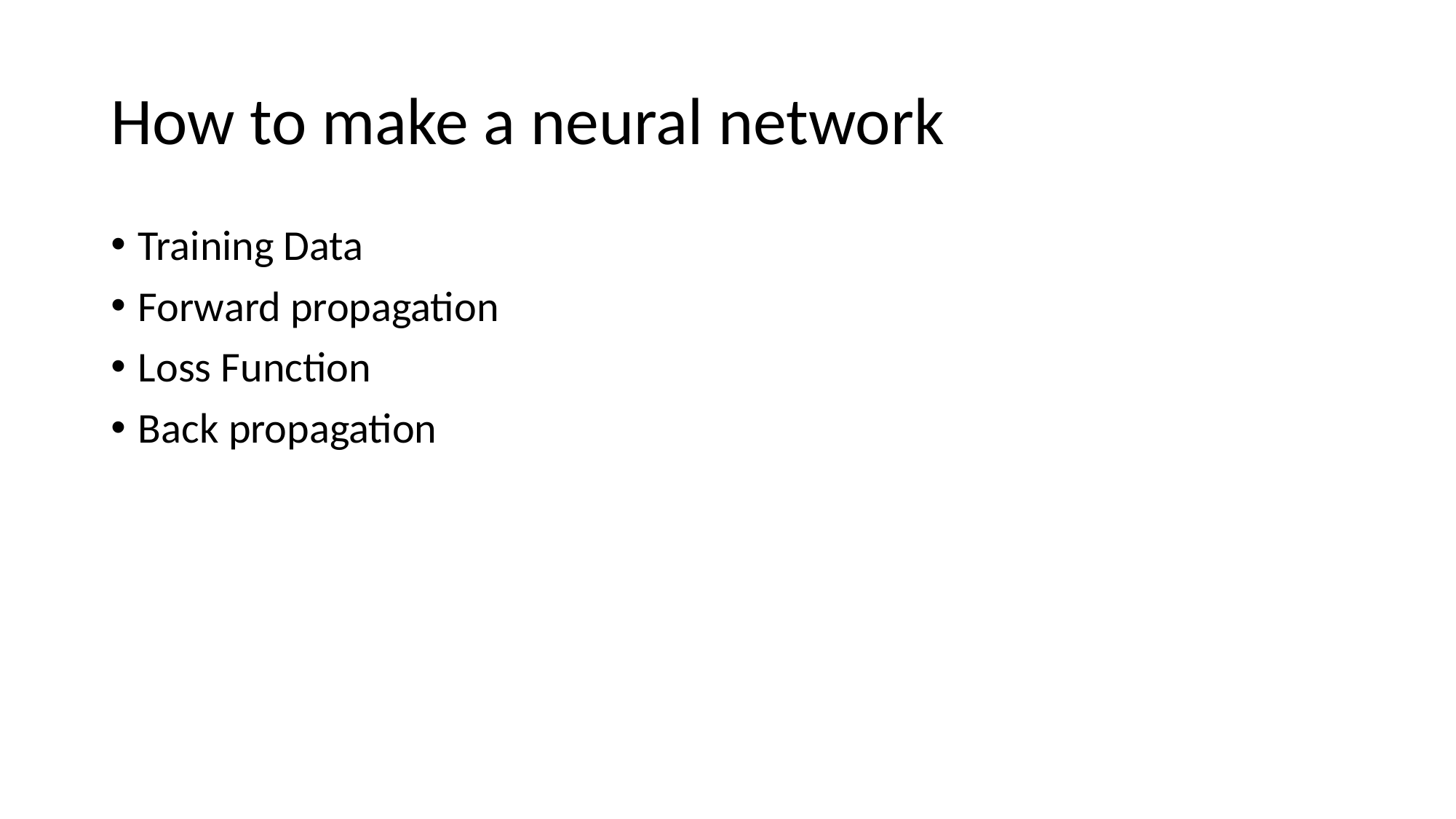

# How to make a neural network
Training Data
Forward propagation
Loss Function
Back propagation